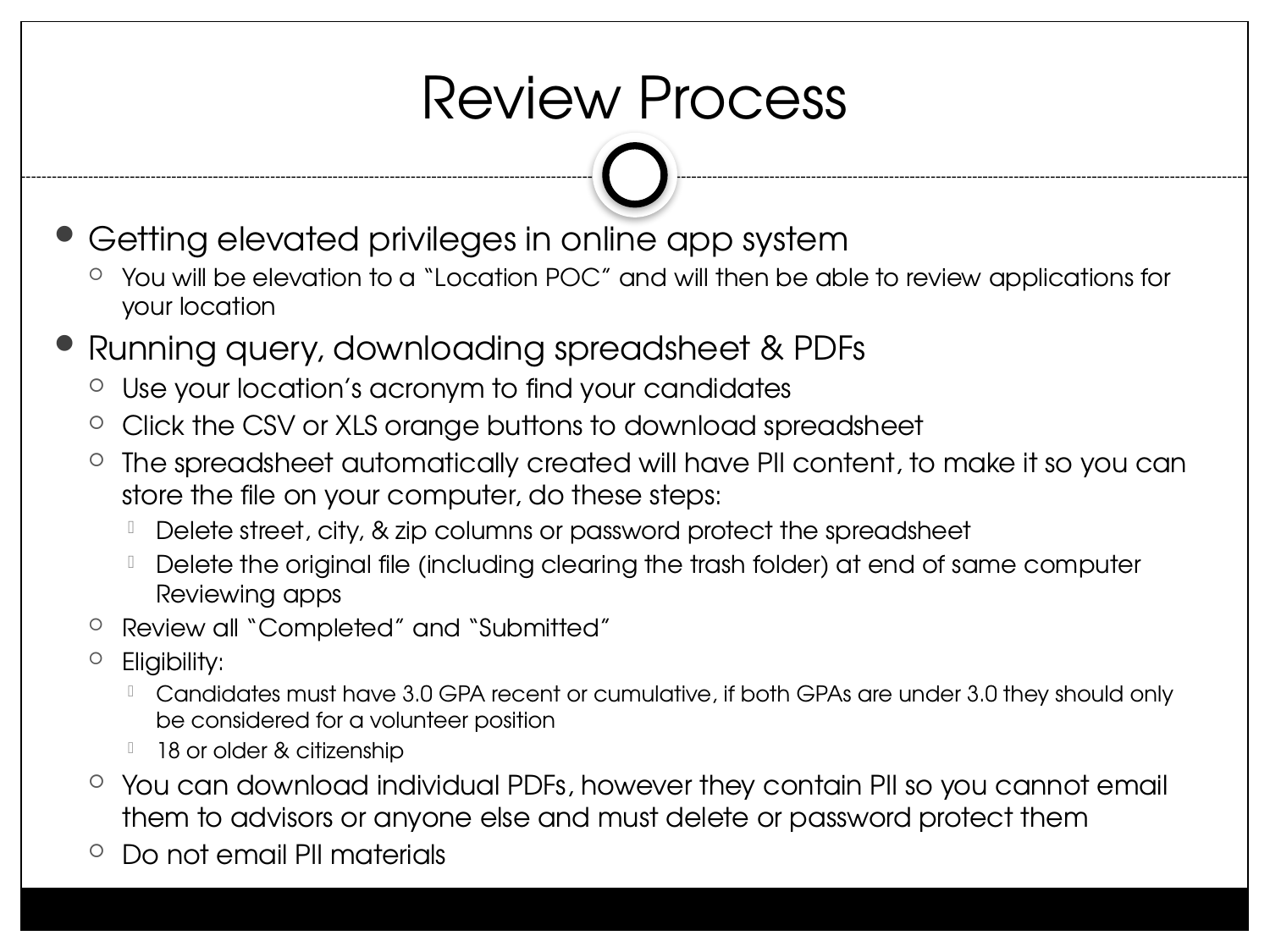

# Review Process
Getting elevated privileges in online app system
You will be elevation to a “Location POC” and will then be able to review applications for your location
Running query, downloading spreadsheet & PDFs
Use your location’s acronym to find your candidates
Click the CSV or XLS orange buttons to download spreadsheet
The spreadsheet automatically created will have PII content, to make it so you can store the file on your computer, do these steps:
Delete street, city, & zip columns or password protect the spreadsheet
Delete the original file (including clearing the trash folder) at end of same computer Reviewing apps
Review all “Completed” and “Submitted”
Eligibility:
Candidates must have 3.0 GPA recent or cumulative, if both GPAs are under 3.0 they should only be considered for a volunteer position
18 or older & citizenship
You can download individual PDFs, however they contain PII so you cannot email them to advisors or anyone else and must delete or password protect them
Do not email PII materials